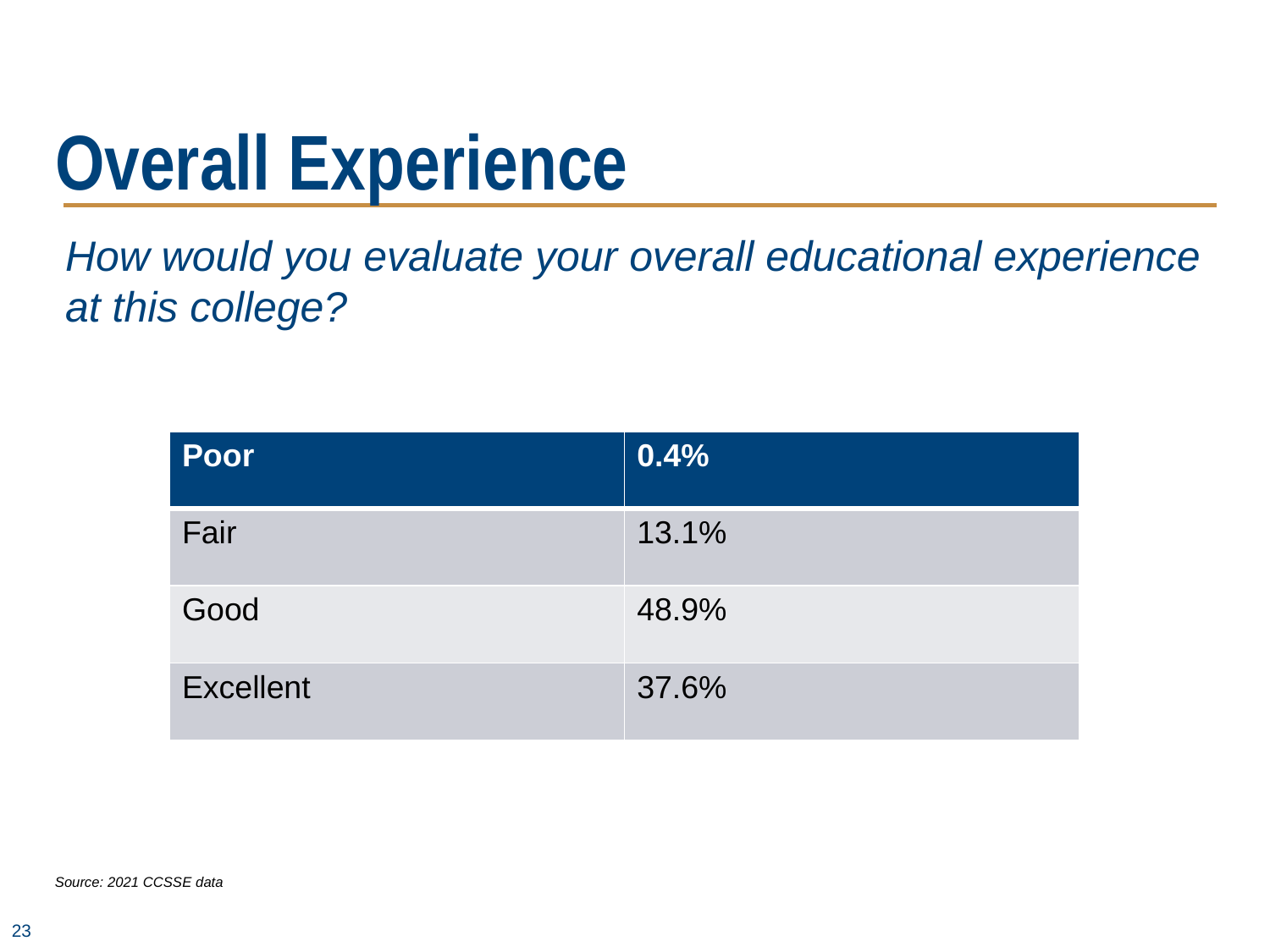

# Overall Experience
How would you evaluate your overall educational experience at this college?

| Poor | 0.4% |
| --- | --- |
| Fair | 13.1% |
| Good | 48.9% |
| Excellent | 37.6% |
Source: 2021 CCSSE data
23